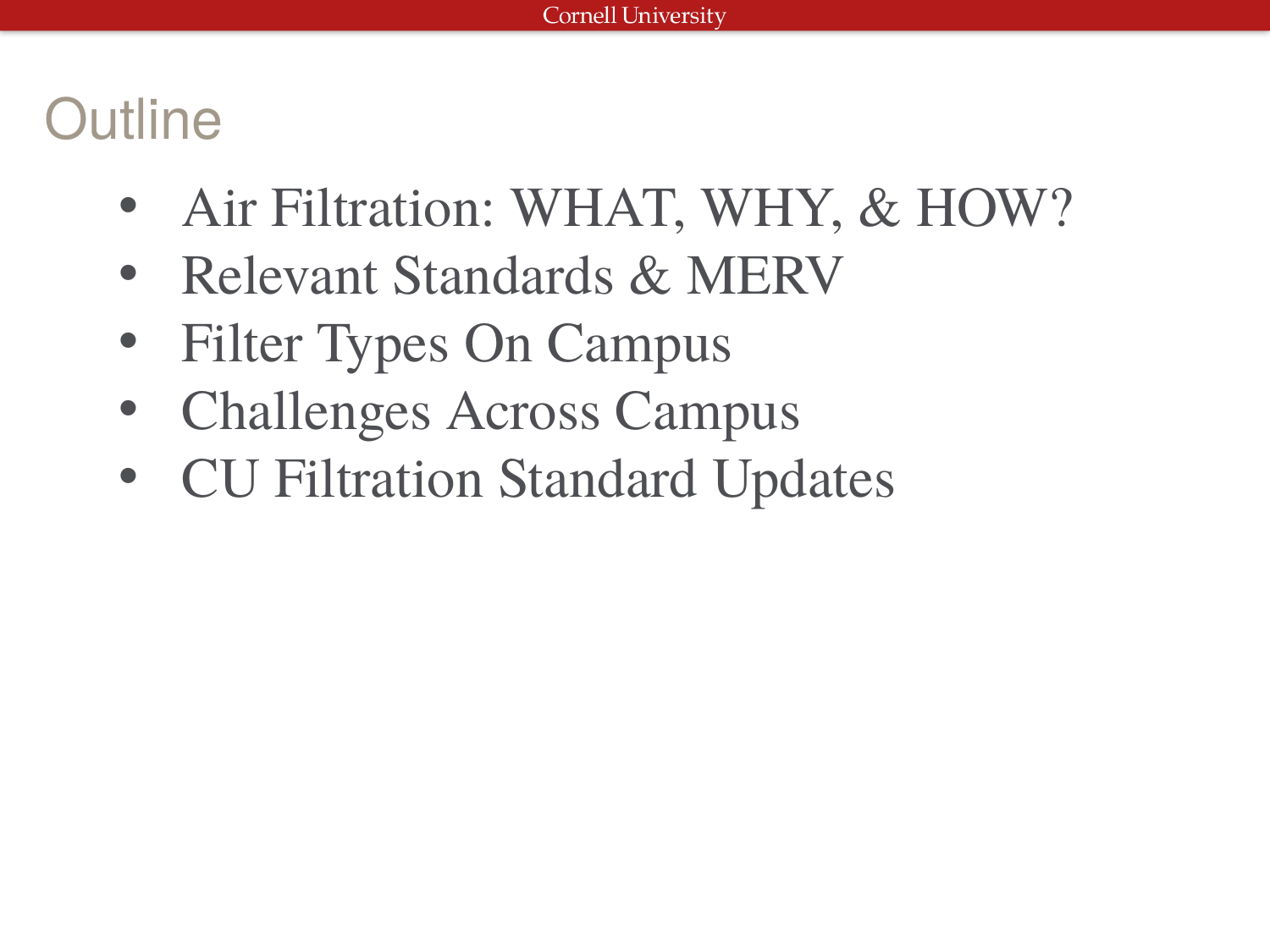

Outline
Air Filtration: WHAT, WHY, & HOW?
Relevant Standards & MERV
Filter Types On Campus
Challenges Across Campus
CU Filtration Standard Updates